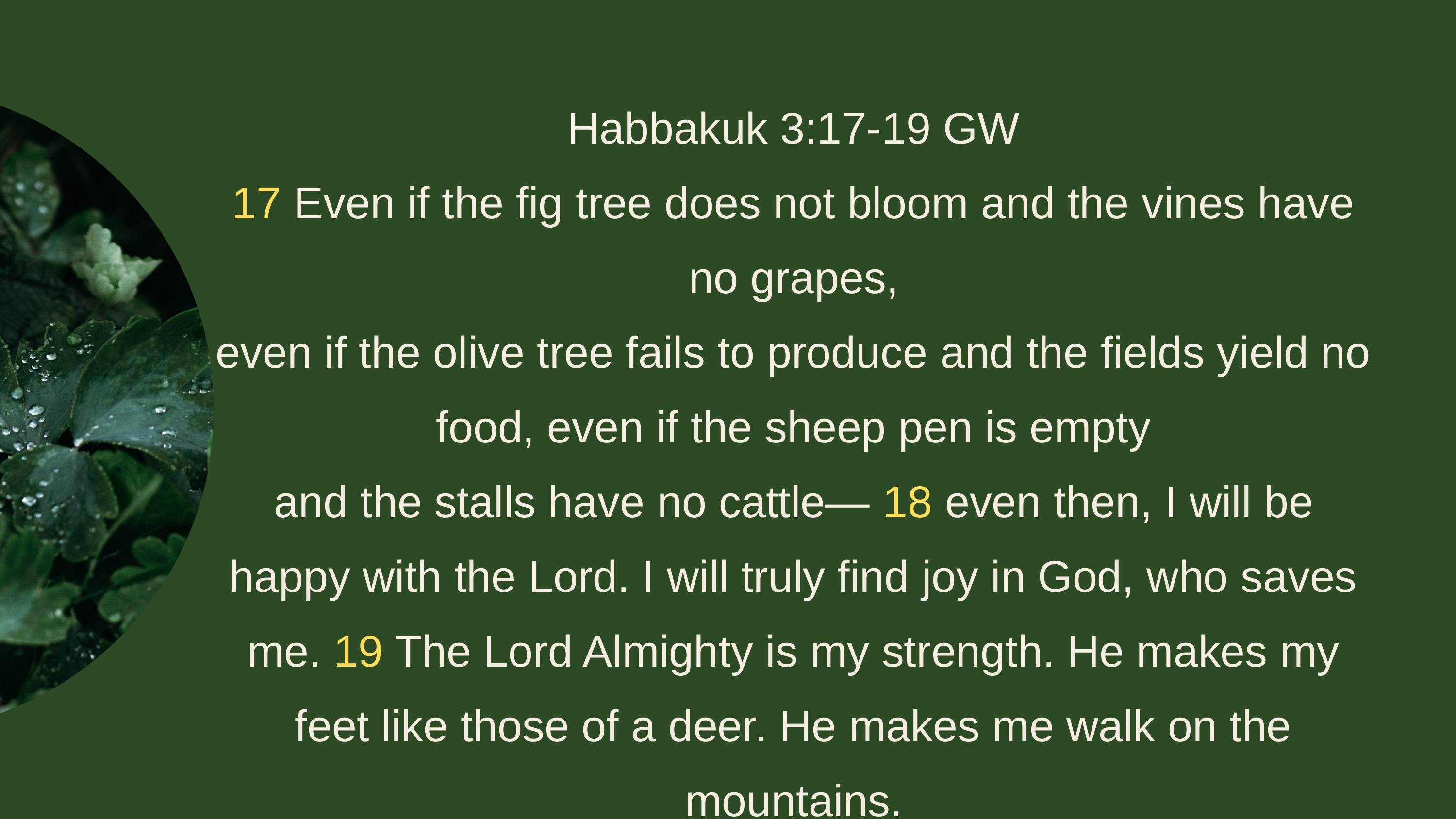

Habbakuk 3:17-19 GW
17 Even if the fig tree does not bloom and the vines have no grapes,
even if the olive tree fails to produce and the fields yield no food, even if the sheep pen is empty
and the stalls have no cattle— 18 even then, I will be happy with the Lord. I will truly find joy in God, who saves me. 19 The Lord Almighty is my strength. He makes my feet like those of a deer. He makes me walk on the mountains.